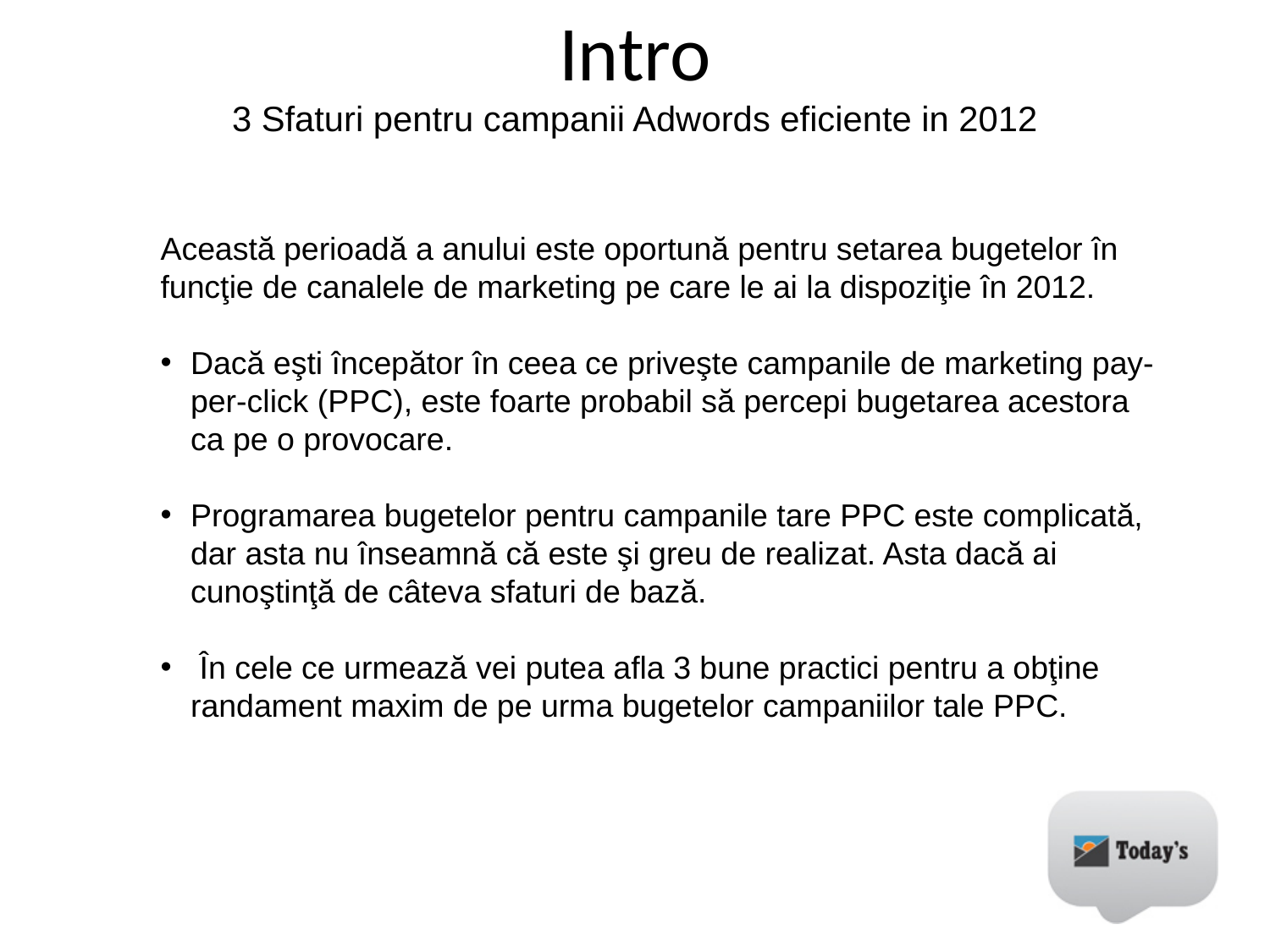

Intro
3 Sfaturi pentru campanii Adwords eficiente in 2012

Această perioadă a anului este oportună pentru setarea bugetelor în funcţie de canalele de marketing pe care le ai la dispoziţie în 2012.

Dacă eşti începător în ceea ce priveşte campanile de marketing pay-per-click (PPC), este foarte probabil să percepi bugetarea acestora ca pe o provocare.

Programarea bugetelor pentru campanile tare PPC este complicată, dar asta nu înseamnă că este şi greu de realizat. Asta dacă ai cunoştinţă de câteva sfaturi de bază.

 În cele ce urmează vei putea afla 3 bune practici pentru a obţine randament maxim de pe urma bugetelor campaniilor tale PPC.